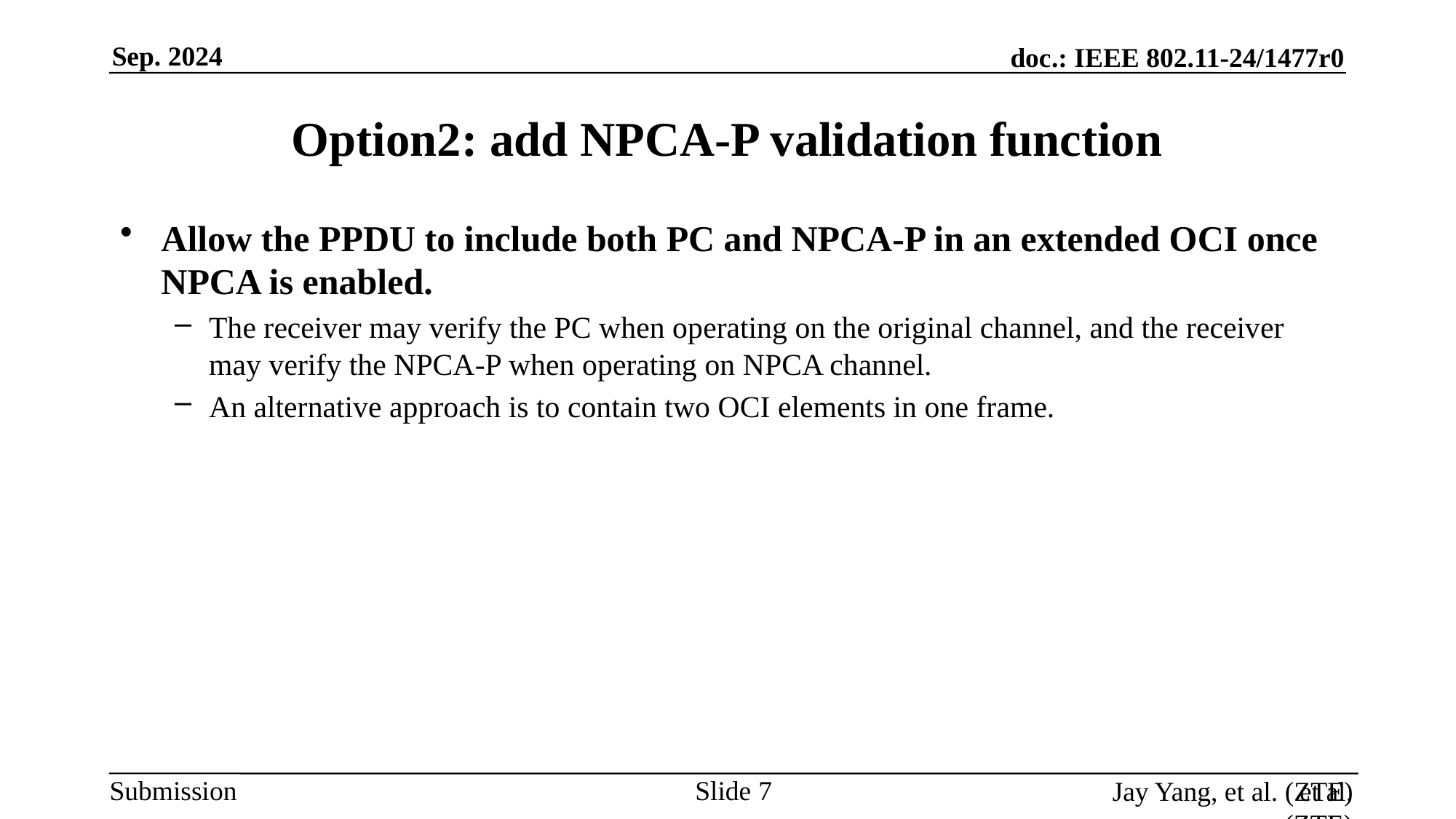

# Option2: add NPCA-P validation function
Allow the PPDU to include both PC and NPCA-P in an extended OCI once NPCA is enabled.
The receiver may verify the PC when operating on the original channel, and the receiver may verify the NPCA-P when operating on NPCA channel.
An alternative approach is to contain two OCI elements in one frame.
Slide 7
Jay Yang, et al. (ZTE)
 et al. (ZTE)